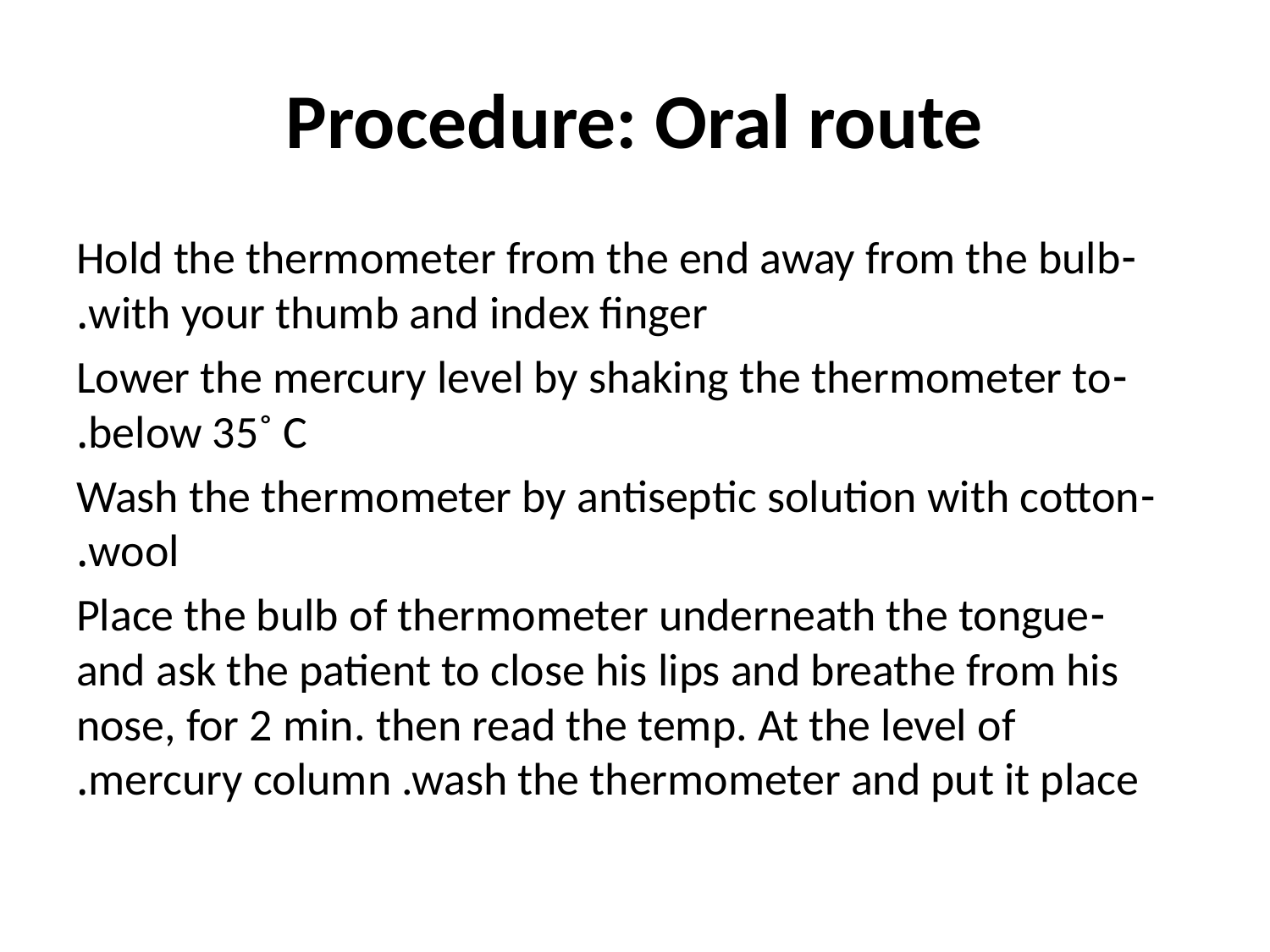

# Procedure: Oral route
  -Hold the thermometer from the end away from the bulb with your thumb and index finger.
     -Lower the mercury level by shaking the thermometer to below 35˚ C.
   -Wash the thermometer by antiseptic solution with cotton wool.
     -Place the bulb of thermometer underneath the tongue and ask the patient to close his lips and breathe from his nose, for 2 min. then read the temp. At the level of mercury column .wash the thermometer and put it place.